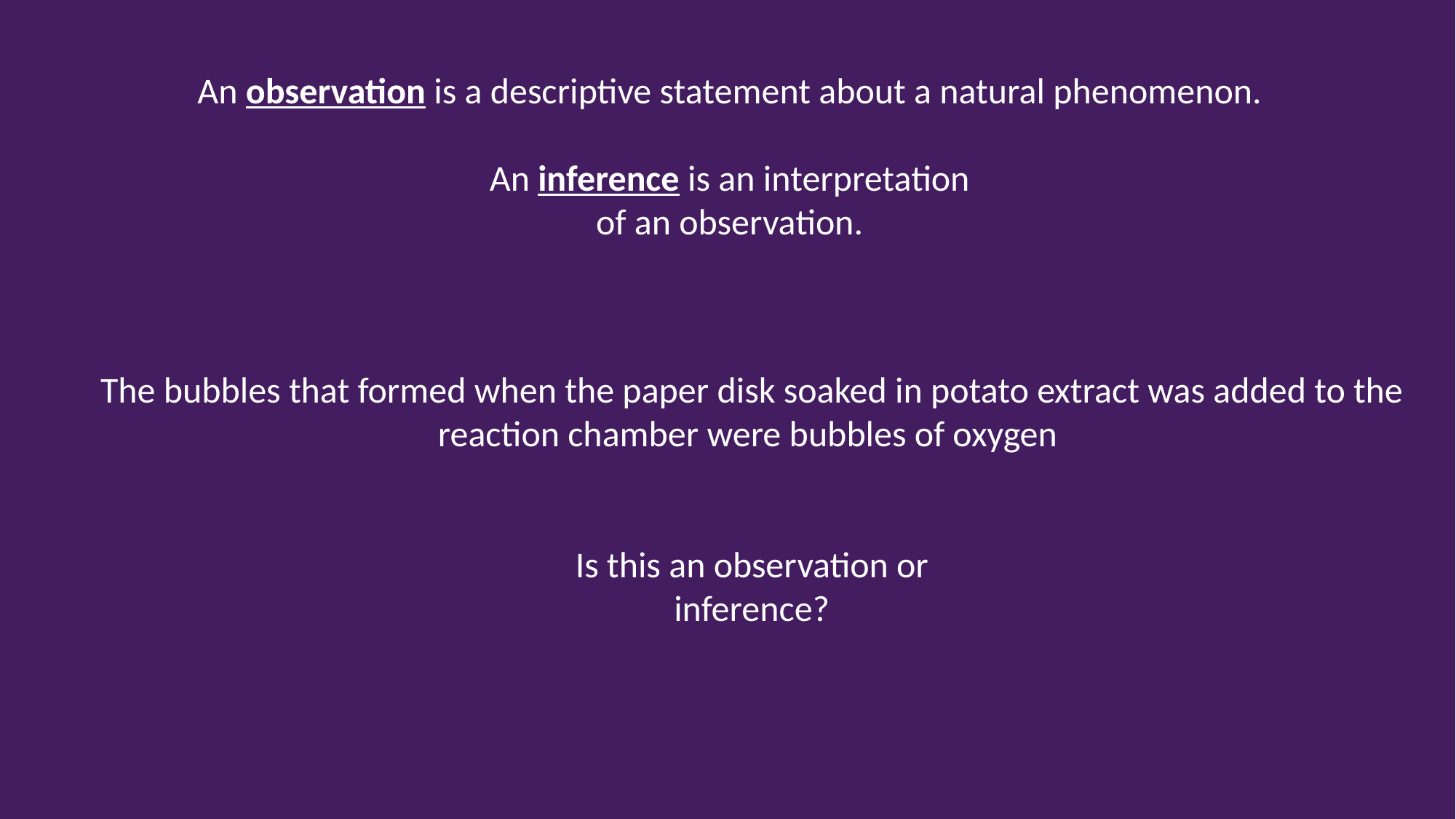

An observation is a descriptive statement about a natural phenomenon.

An inference is an interpretation
of an observation.
The bubbles that formed when the paper disk soaked in potato extract was added to the reaction chamber were bubbles of oxygen
Is this an observation or inference?